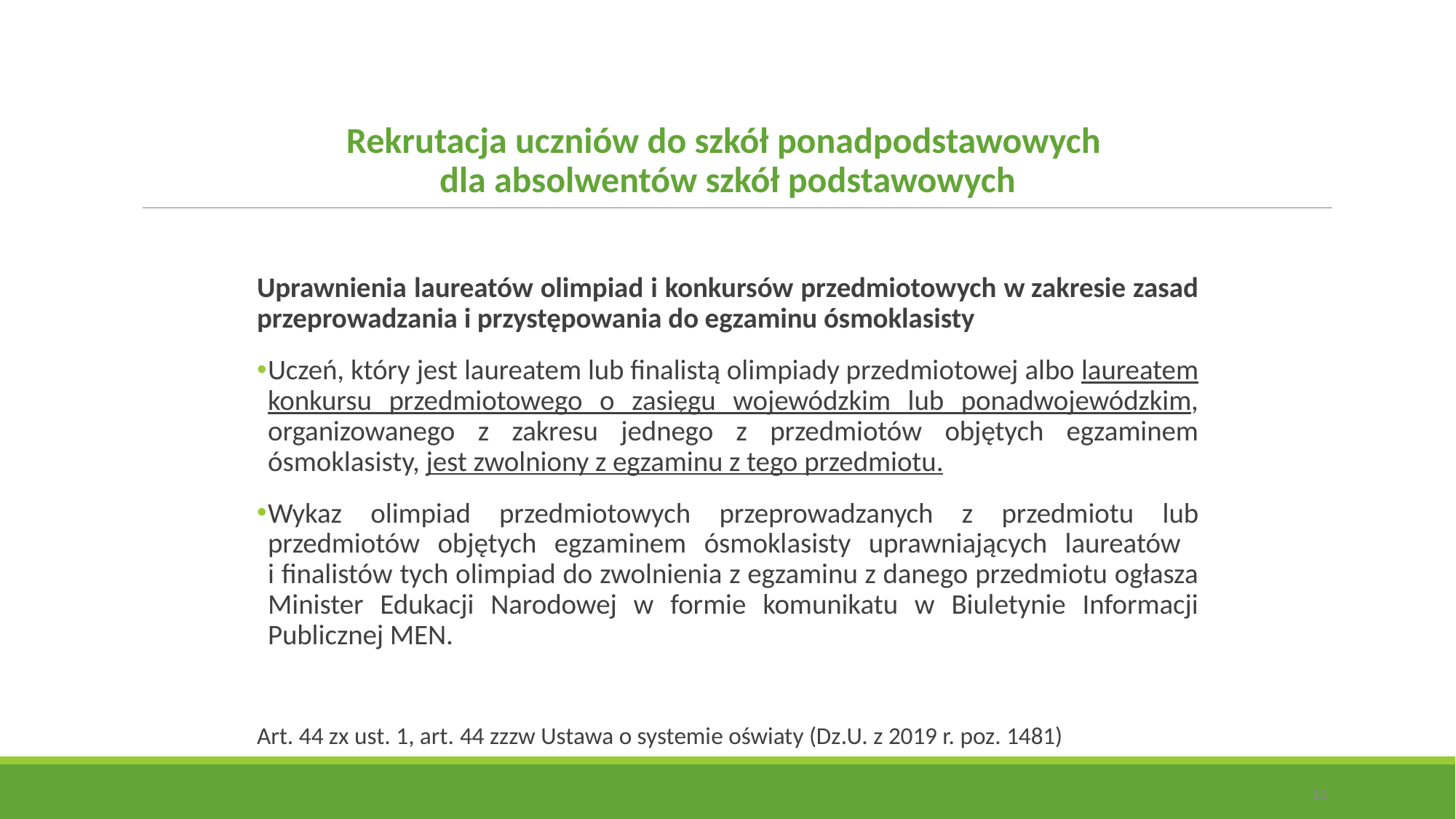

Rekrutacja uczniów do szkół ponadpodstawowych
dla absolwentów szkół podstawowych

Uprawnienia laureatów olimpiad i konkursów przedmiotowych w zakresie zasad przeprowadzania i przystępowania do egzaminu ósmoklasisty
Uczeń, który jest laureatem lub finalistą olimpiady przedmiotowej albo laureatem konkursu przedmiotowego o zasięgu wojewódzkim lub ponadwojewódzkim, organizowanego z zakresu jednego z przedmiotów objętych egzaminem ósmoklasisty, jest zwolniony z egzaminu z tego przedmiotu.
Wykaz olimpiad przedmiotowych przeprowadzanych z przedmiotu lub przedmiotów objętych egzaminem ósmoklasisty uprawniających laureatów
i finalistów tych olimpiad do zwolnienia z egzaminu z danego przedmiotu ogłasza Minister Edukacji Narodowej w formie komunikatu w Biuletynie Informacji Publicznej MEN.

Art. 44 zx ust. 1, art. 44 zzzw Ustawa o systemie oświaty (Dz.U. z 2019 r. poz. 1481)

13